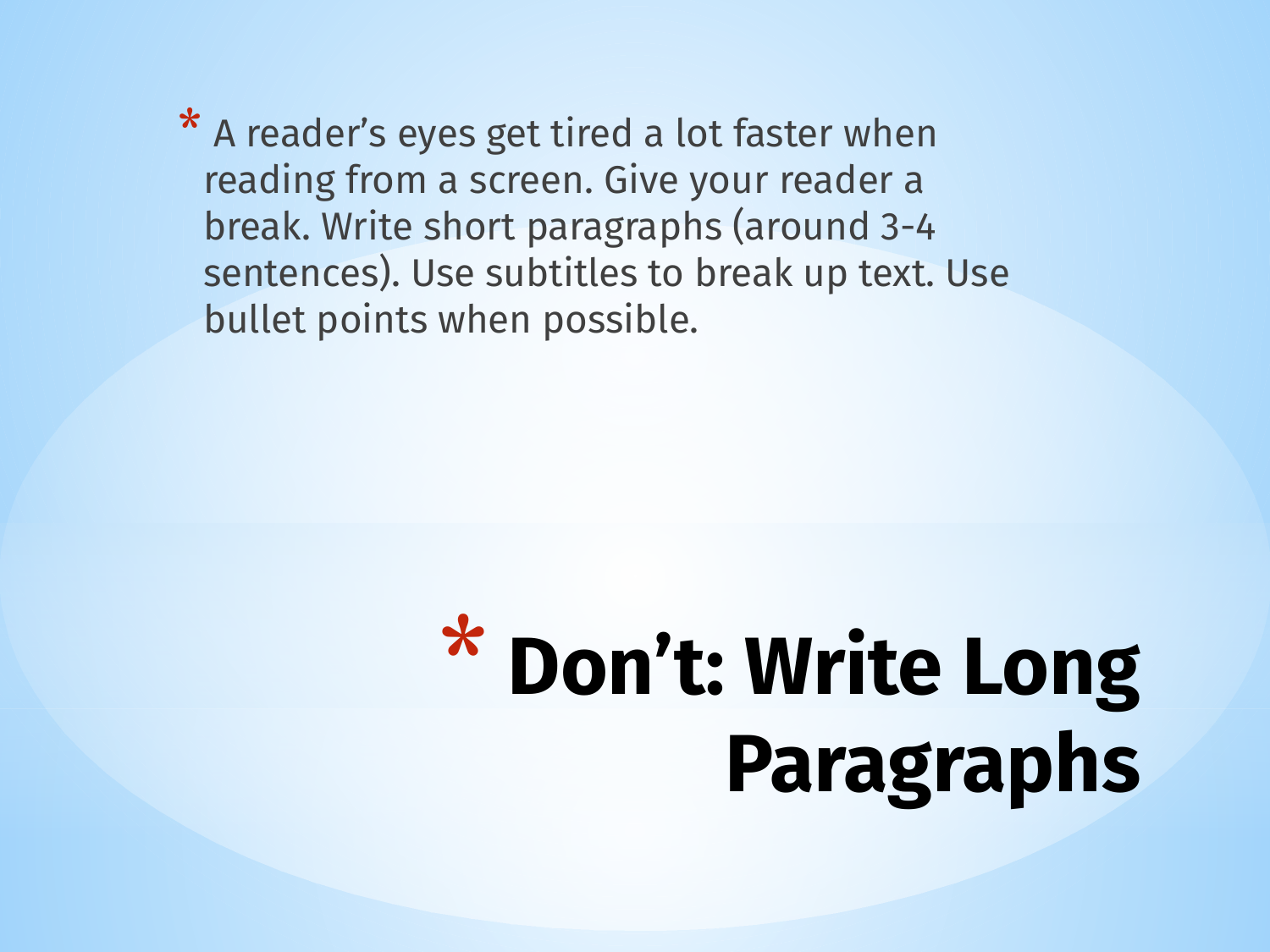

A reader’s eyes get tired a lot faster when reading from a screen. Give your reader a break. Write short paragraphs (around 3-4 sentences). Use subtitles to break up text. Use bullet points when possible.
# Don’t: Write Long Paragraphs